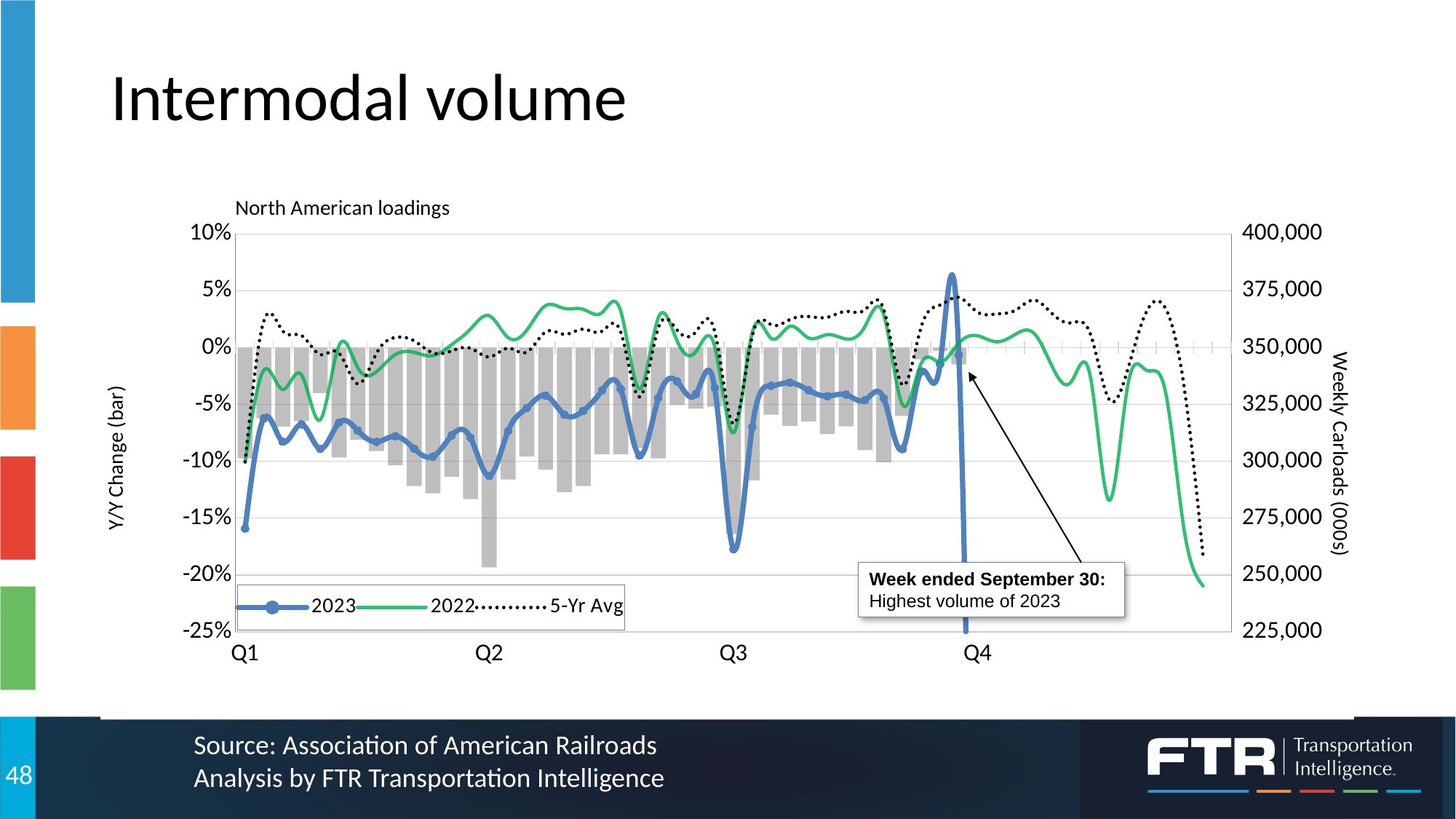

# Intermodal volume

### Chart

| Category | Y/Y% | 2023 | 2022 | 5-Yr Avg |
|---|---|---|---|---|
| Q1 | -0.09746117672973398 | 270425.0 | 299627.0 | 299743.0 |
|  | -0.06228883458746104 | 318894.0 | 340077.0 | 361785.6 |
|  | -0.06935711980990122 | 308617.0 | 331617.0 | 357356.0 |
|  | -0.06455305667878475 | 316240.0 | 338063.0 | 355314.0 |
|  | -0.040049394043178976 | 305511.0 | 318257.0 | 346951.0 |
|  | -0.0966726131784581 | 316983.0 | 350906.0 | 347535.4 |
|  | -0.08114738961826962 | 313473.0 | 341157.0 | 334087.4 |
|  | -0.09102050436012254 | 308544.0 | 339440.0 | 347530.4 |
|  | -0.10350612216662436 | 311026.0 | 346936.0 | 354458.0 |
|  | -0.12177209805003675 | 305539.0 | 347904.0 | 352968.4 |
|  | -0.12820357414975414 | 302067.0 | 346488.0 | 347691.2 |
|  | -0.11359386074526134 | 311406.0 | 351313.0 | 348558.6 |
|  | -0.13341709595007745 | 310371.0 | 358155.0 | 349724.6 |
| Q2 | -0.19344407323559798 | 293567.0 | 363976.0 | 345916.2 |
|  | -0.11603026729337951 | 313316.0 | 354442.0 | 349726.0 |
|  | -0.09587459391757014 | 323393.0 | 357686.0 | 348010.2 |
|  | -0.10723852586040783 | 328946.0 | 368459.0 | 356912.2 |
|  | -0.12722687885670092 | 320498.0 | 367218.0 | 355847.4 |
|  | -0.12182190395450965 | 322157.0 | 366847.0 | 358122.0 |
|  | -0.09379464359020673 | 331122.0 | 365394.0 | 357178.0 |
|  | -0.09382734261034897 | 331719.0 | 366066.0 | 356825.6 |
|  | -0.08835672997522703 | 302496.0 | 331814.0 | 328301.8 |
|  | -0.0974294722639093 | 327773.0 | 363155.0 | 358626.6 |
|  | -0.050465955101705484 | 335120.0 | 352931.0 | 357701.6 |
|  | -0.053643840966789536 | 329525.0 | 348204.0 | 356914.4 |
|  | -0.051939791031408 | 332370.0 | 350579.0 | 357249.4 |
| Q3 | -0.16411898698539862 | 261273.0 | 312572.0 | 316472.4 |
|  | -0.11678813694781032 | 314956.0 | 356603.0 | 355046.6 |
|  | -0.058999782549145285 | 333211.0 | 354103.0 | 360102.8 |
|  | -0.06889911141908567 | 334579.0 | 359337.0 | 362305.0 |
|  | -0.06492399328148601 | 331246.0 | 354245.0 | 363670.8 |
|  | -0.07610086055906817 | 328630.0 | 355699.0 | 363340.8 |
|  | -0.06921404970590816 | 329313.0 | 353801.0 | 365939.4 |
|  | -0.09024165560388853 | 326888.0 | 359313.0 | 366665.0 |
|  | -0.10092895905008037 | 327706.0 | 364494.0 | 366836.4 |
|  | -0.060089879340064045 | 305358.0 | 324880.0 | 333554.6 |
|  | -0.01039951266857675 | 339525.0 | 343093.0 | 359187.8 |
|  | -0.0028224996871971664 | 342697.0 | 343667.0 | 368688.6 |
|  | -0.01481033228783124 | 346771.0 | 351984.0 | 372077.6 |
| Q4 | None | None | 355186.0 | 365544.4 |
Week ended September 30: Highest volume of 2023
Source: Association of American Railroads
Analysis by FTR Transportation Intelligence